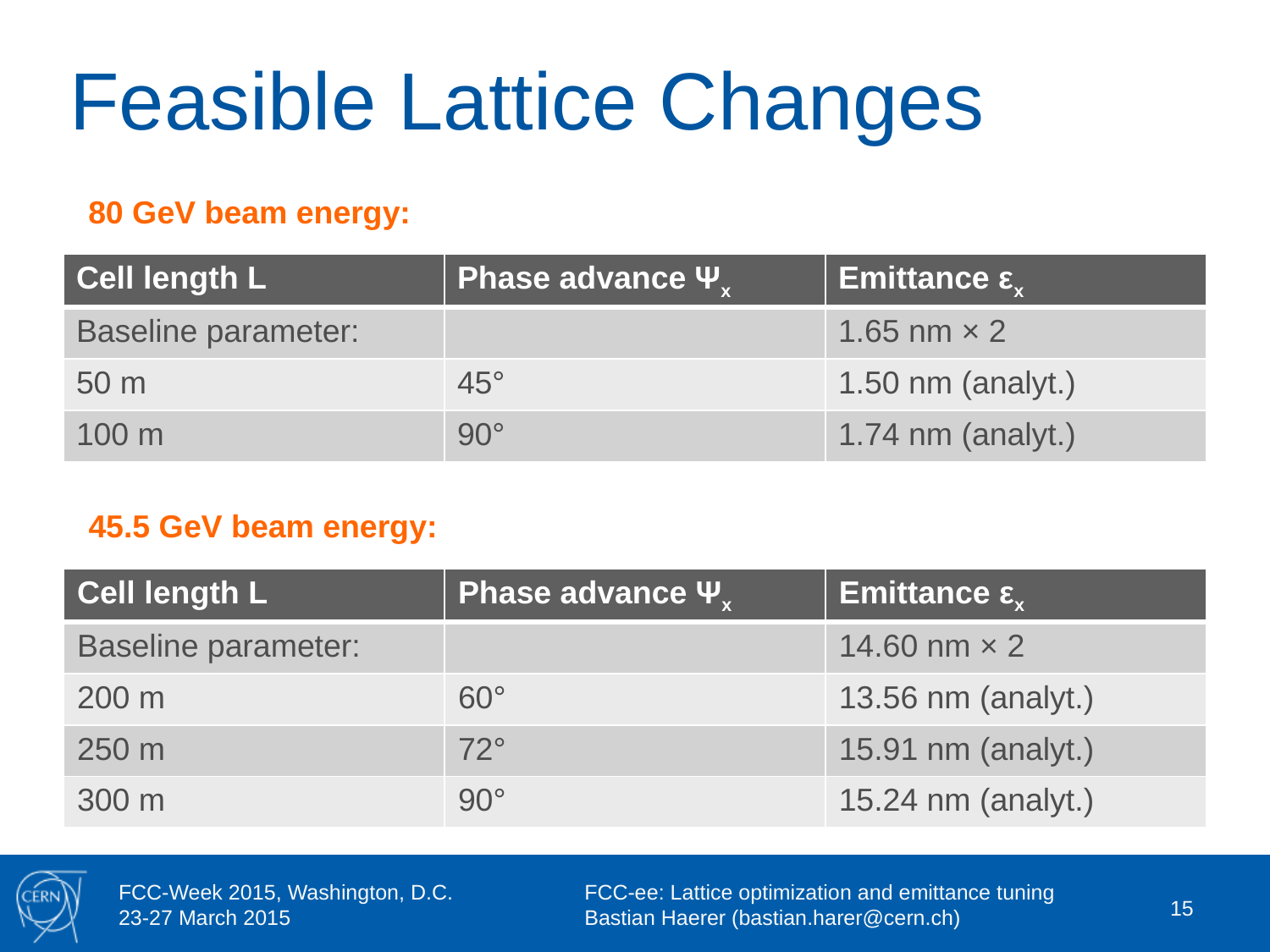

# Feasible Lattice Changes
80 GeV beam energy:
| Cell length L | Phase advance Ψx | Emittance εx |
| --- | --- | --- |
| Baseline parameter: |  | 1.65 nm × 2 |
| 50 m | 45° | 1.50 nm (analyt.) |
| 100 m | 90° | 1.74 nm (analyt.) |
45.5 GeV beam energy:
| Cell length L | Phase advance Ψx | Emittance εx |
| --- | --- | --- |
| Baseline parameter: |  | 14.60 nm × 2 |
| 200 m | 60° | 13.56 nm (analyt.) |
| 250 m | 72° | 15.91 nm (analyt.) |
| 300 m | 90° | 15.24 nm (analyt.) |
15